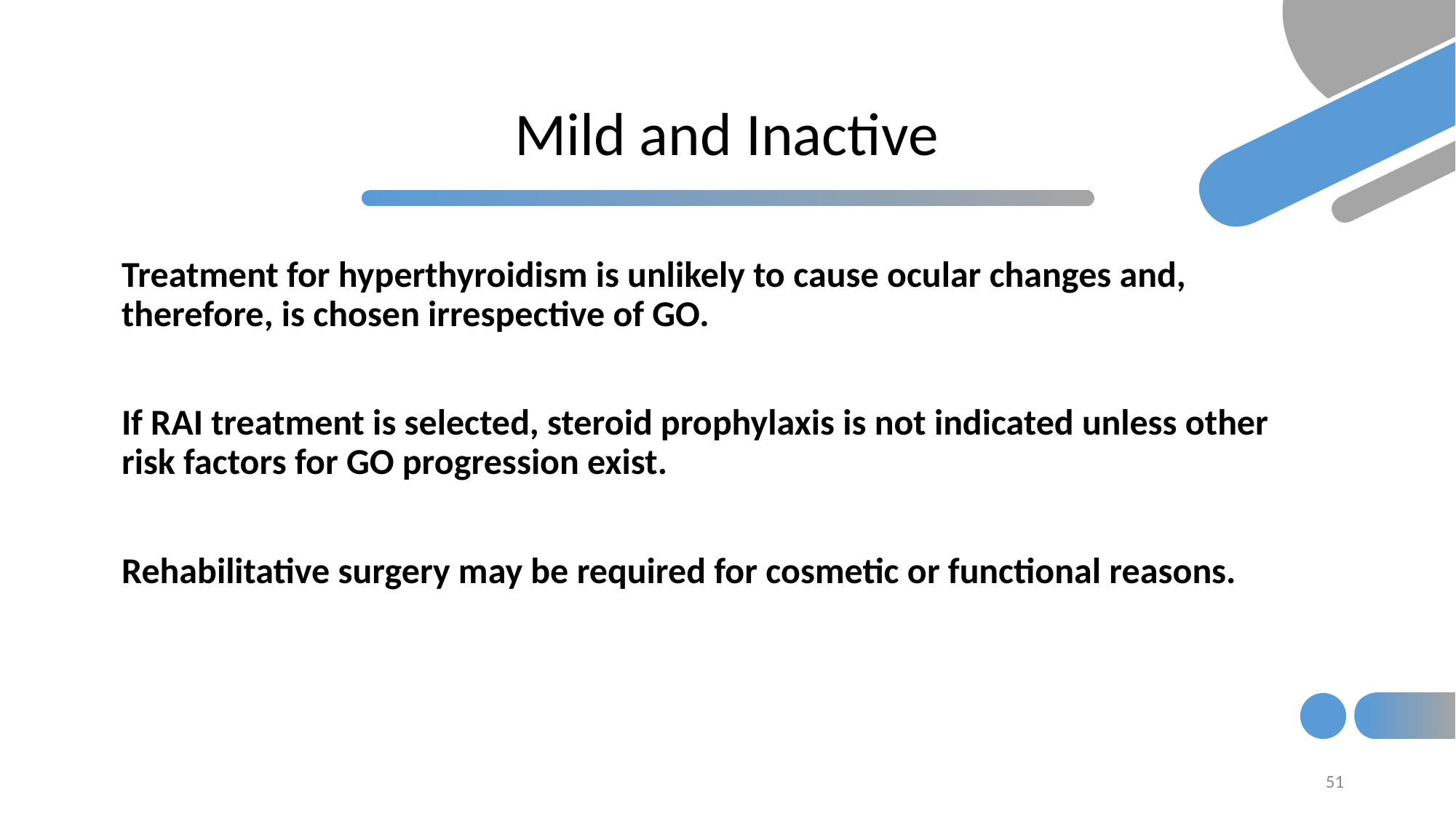

# Mild and Inactive
Treatment for hyperthyroidism is unlikely to cause ocular changes and, therefore, is chosen irrespective of GO.

If RAI treatment is selected, steroid prophylaxis is not indicated unless other risk factors for GO progression exist.

Rehabilitative surgery may be required for cosmetic or functional reasons.
51